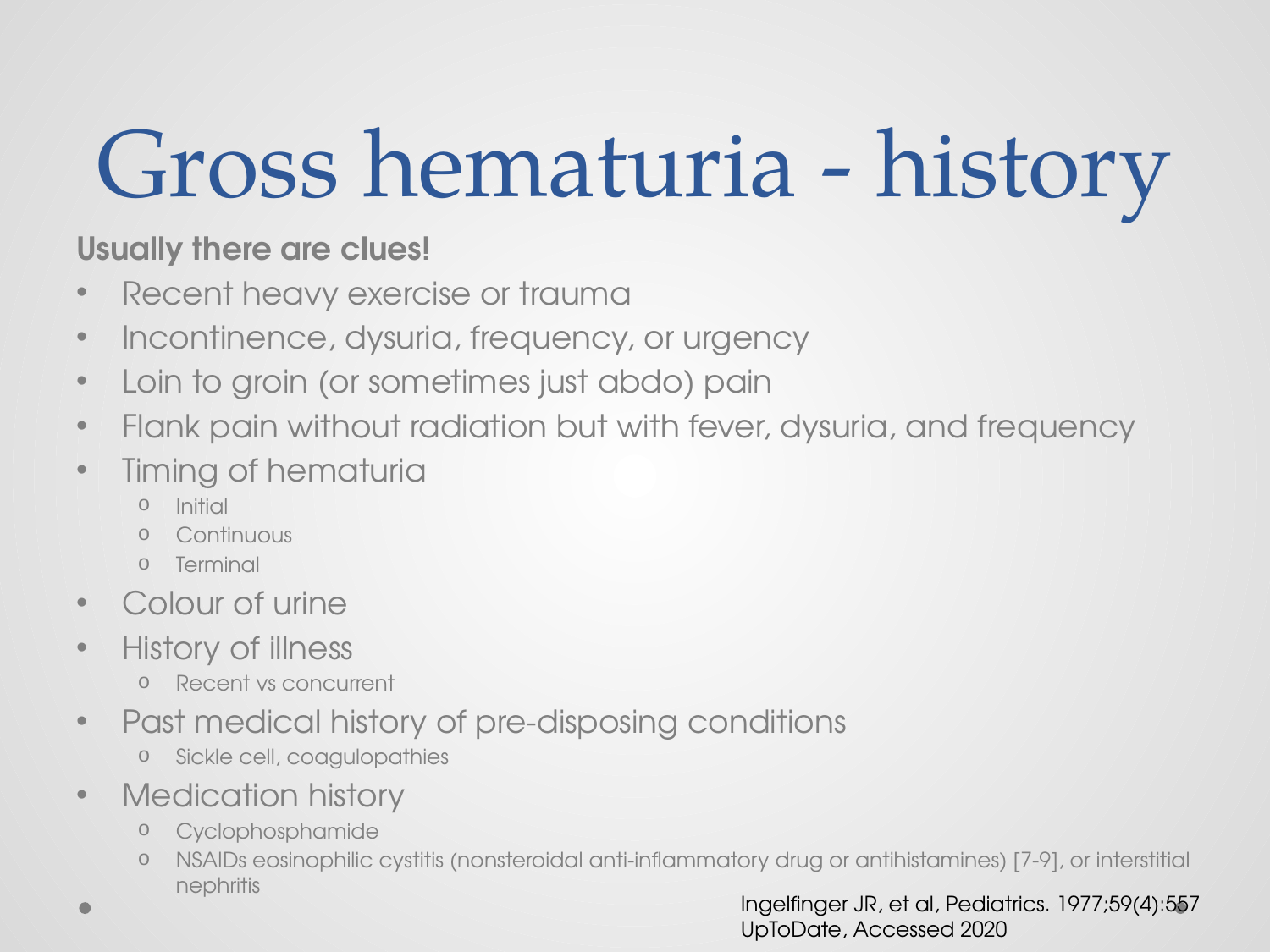

# Gross hematuria - history
Usually there are clues!
Recent heavy exercise or trauma
Incontinence, dysuria, frequency, or urgency
Loin to groin (or sometimes just abdo) pain
Flank pain without radiation but with fever, dysuria, and frequency
Timing of hematuria
Initial
Continuous
Terminal
Colour of urine
History of illness
Recent vs concurrent
Past medical history of pre-disposing conditions
Sickle cell, coagulopathies
Medication history
Cyclophosphamide
NSAIDs eosinophilic cystitis (nonsteroidal anti-inflammatory drug or antihistamines) [7-9], or interstitial nephritis
Ingelfinger JR, et al, Pediatrics. 1977;59(4):557
UpToDate, Accessed 2020